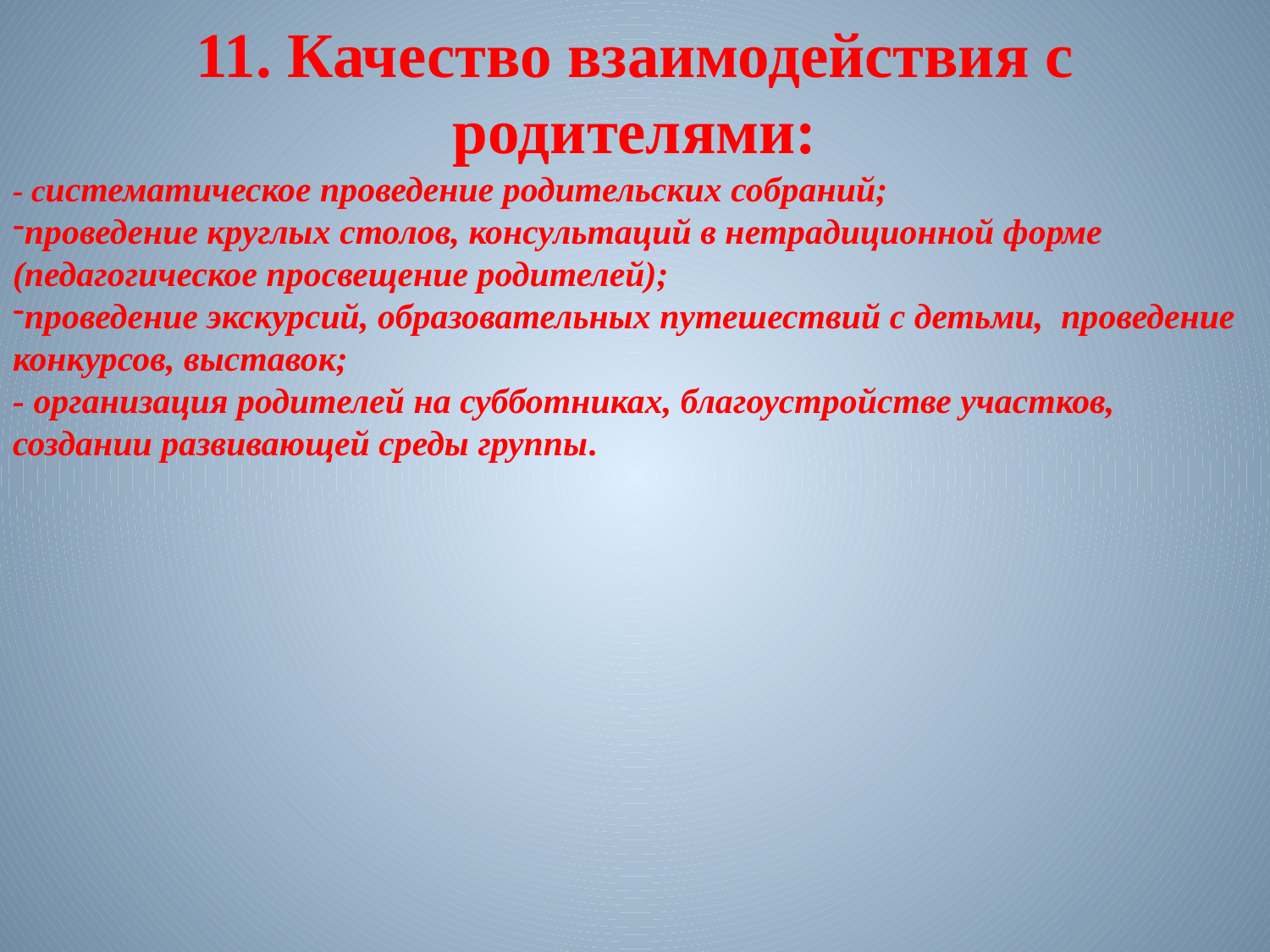

11. Качество взаимодействия с родителями:
- систематическое проведение родительских собраний;
проведение круглых столов, консультаций в нетрадиционной форме (педагогическое просвещение родителей);
проведение экскурсий, образовательных путешествий с детьми,  проведение конкурсов, выставок;
- организация родителей на субботниках, благоустройстве участков, создании развивающей среды группы.